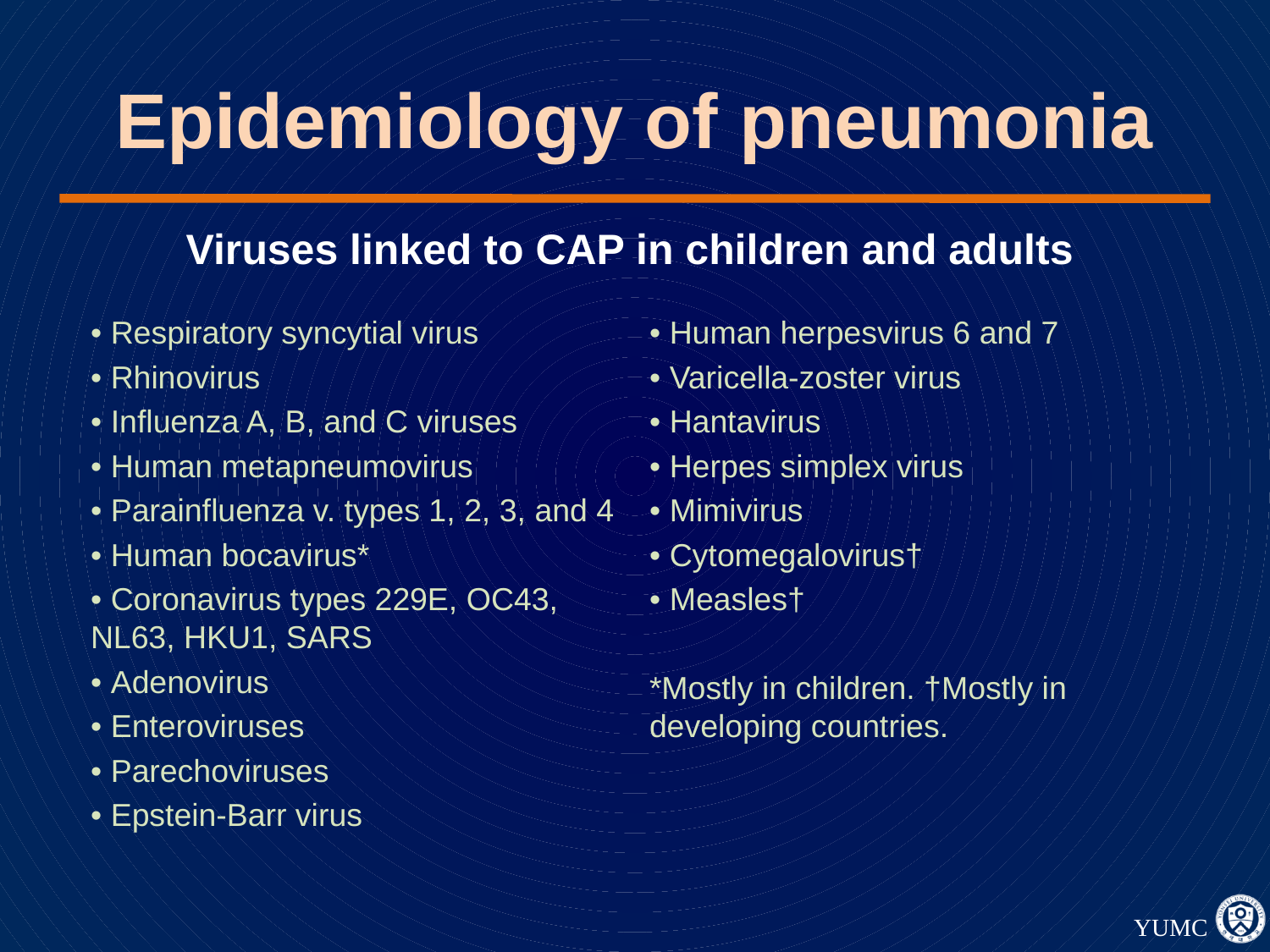

# Epidemiology of pneumonia
Viruses linked to CAP in children and adults
• Respiratory syncytial virus
• Rhinovirus
• Influenza A, B, and C viruses
• Human metapneumovirus
• Parainfluenza v. types 1, 2, 3, and 4
• Human bocavirus*
• Coronavirus types 229E, OC43, NL63, HKU1, SARS
• Adenovirus
• Enteroviruses
• Parechoviruses
• Epstein-Barr virus
• Human herpesvirus 6 and 7
• Varicella-zoster virus
• Hantavirus
• Herpes simplex virus
• Mimivirus
• Cytomegalovirus†
• Measles†

*Mostly in children. †Mostly in developing countries.